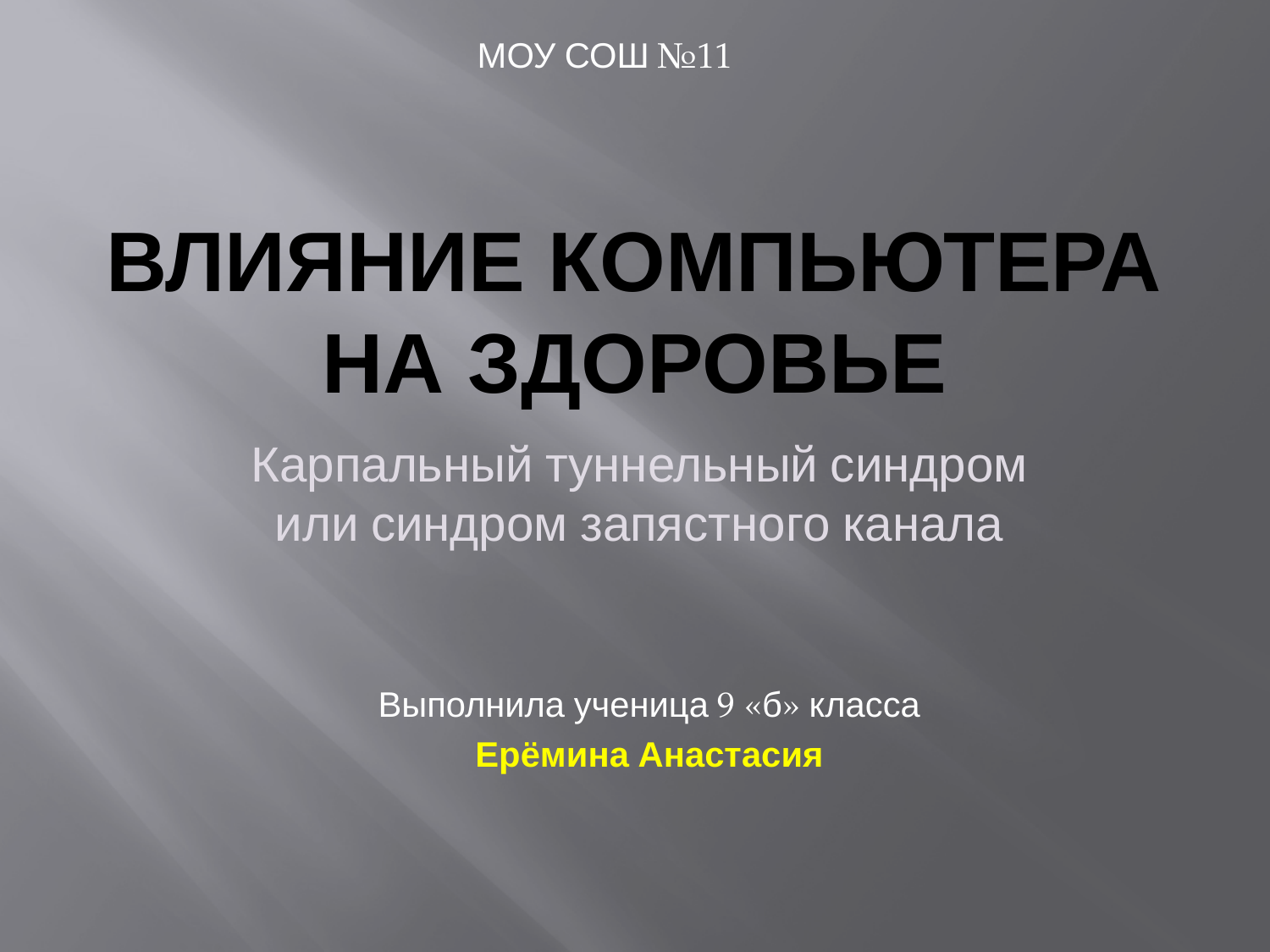

МОУ СОШ №11
# Влияние компьютера на здоровье
Карпальный туннельный синдром или синдром запястного канала

Выполнила ученица 9 «б» класса
Ерёмина Анастасия